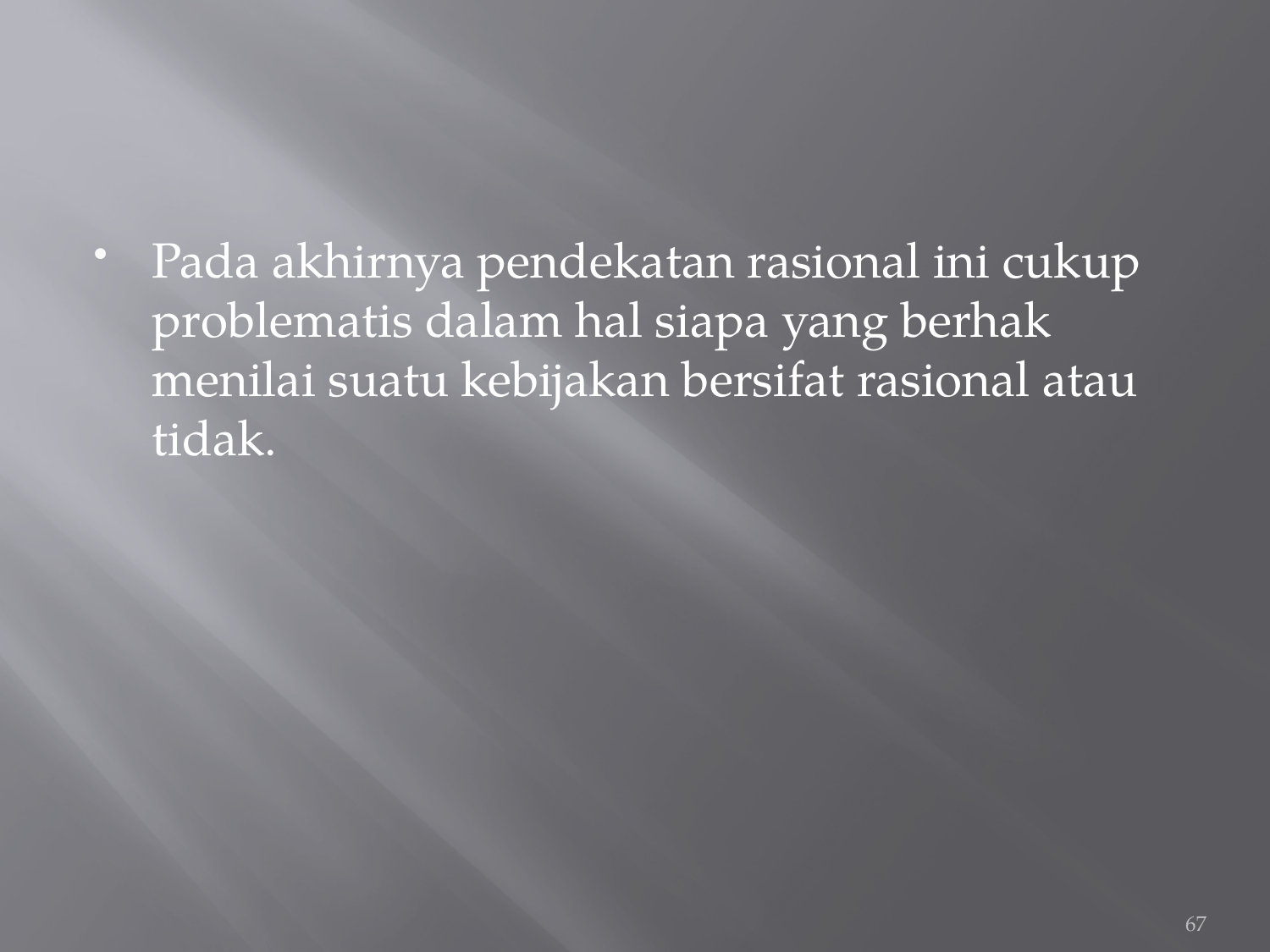

#
Pada akhirnya pendekatan rasional ini cukup problematis dalam hal siapa yang berhak menilai suatu kebijakan bersifat rasional atau tidak.

67